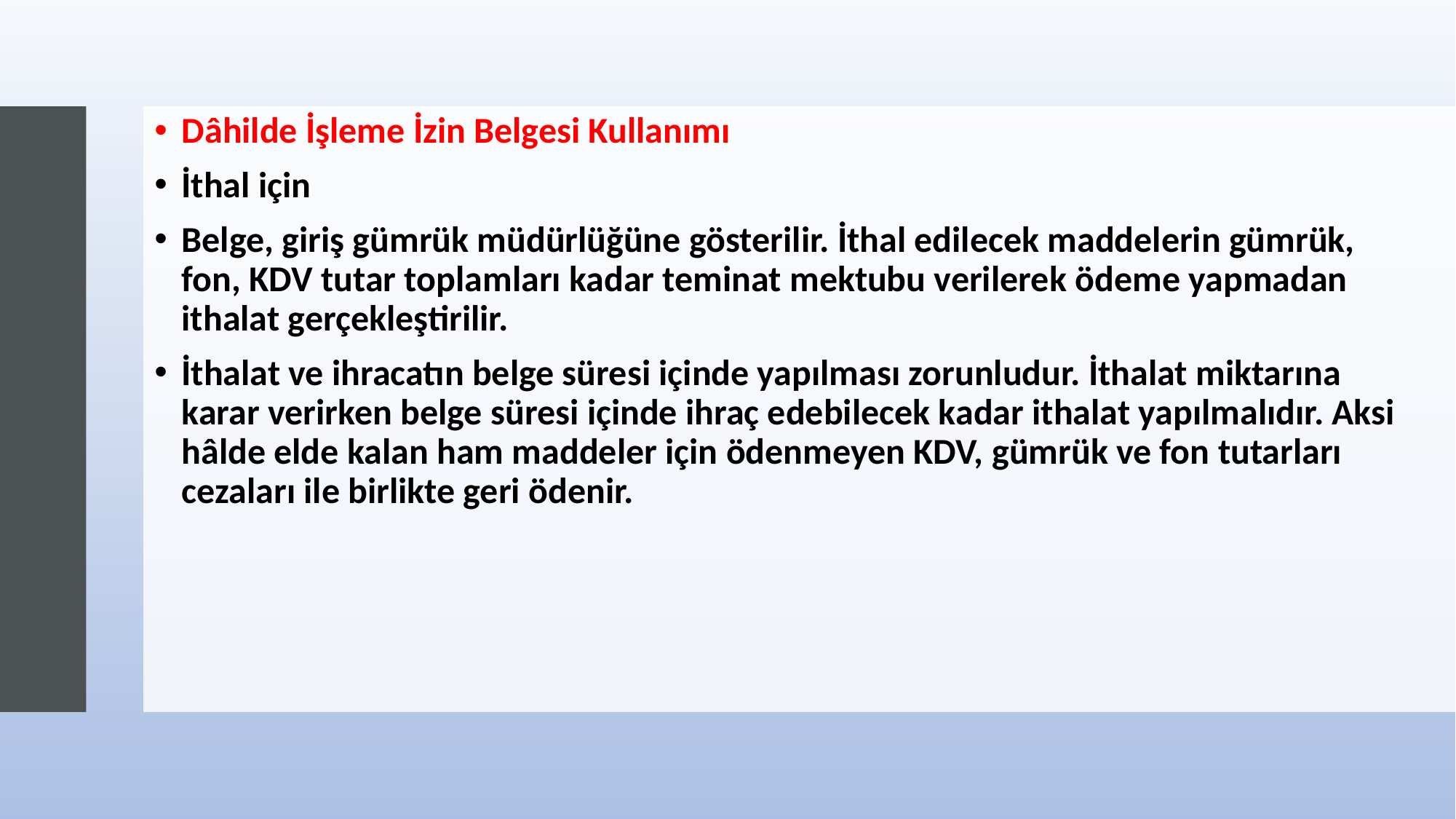

Dâhilde İşleme İzin Belgesi Kullanımı
İthal için
Belge, giriş gümrük müdürlüğüne gösterilir. İthal edilecek maddelerin gümrük, fon, KDV tutar toplamları kadar teminat mektubu verilerek ödeme yapmadan ithalat gerçekleştirilir.
İthalat ve ihracatın belge süresi içinde yapılması zorunludur. İthalat miktarına karar verirken belge süresi içinde ihraç edebilecek kadar ithalat yapılmalıdır. Aksi hâlde elde kalan ham maddeler için ödenmeyen KDV, gümrük ve fon tutarları cezaları ile birlikte geri ödenir.